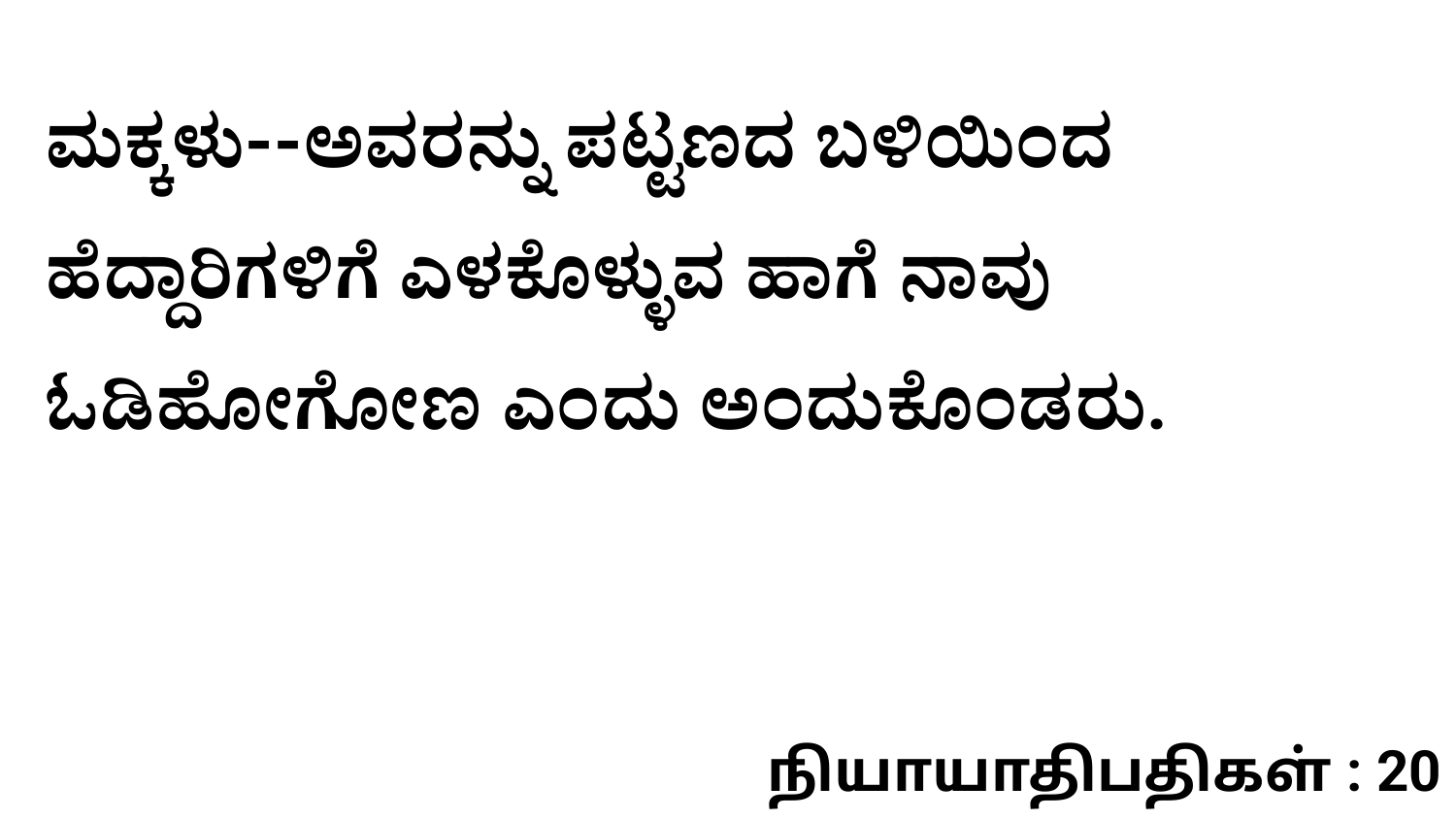

ಮಕ್ಕಳು--ಅವರನ್ನು ಪಟ್ಟಣದ ಬಳಿಯಿಂದ ಹೆದ್ದಾರಿಗಳಿಗೆ ಎಳಕೊಳ್ಳುವ ಹಾಗೆ ನಾವು ಓಡಿಹೋಗೋಣ ಎಂದು ಅಂದುಕೊಂಡರು.
நியாயாதிபதிகள் : 20